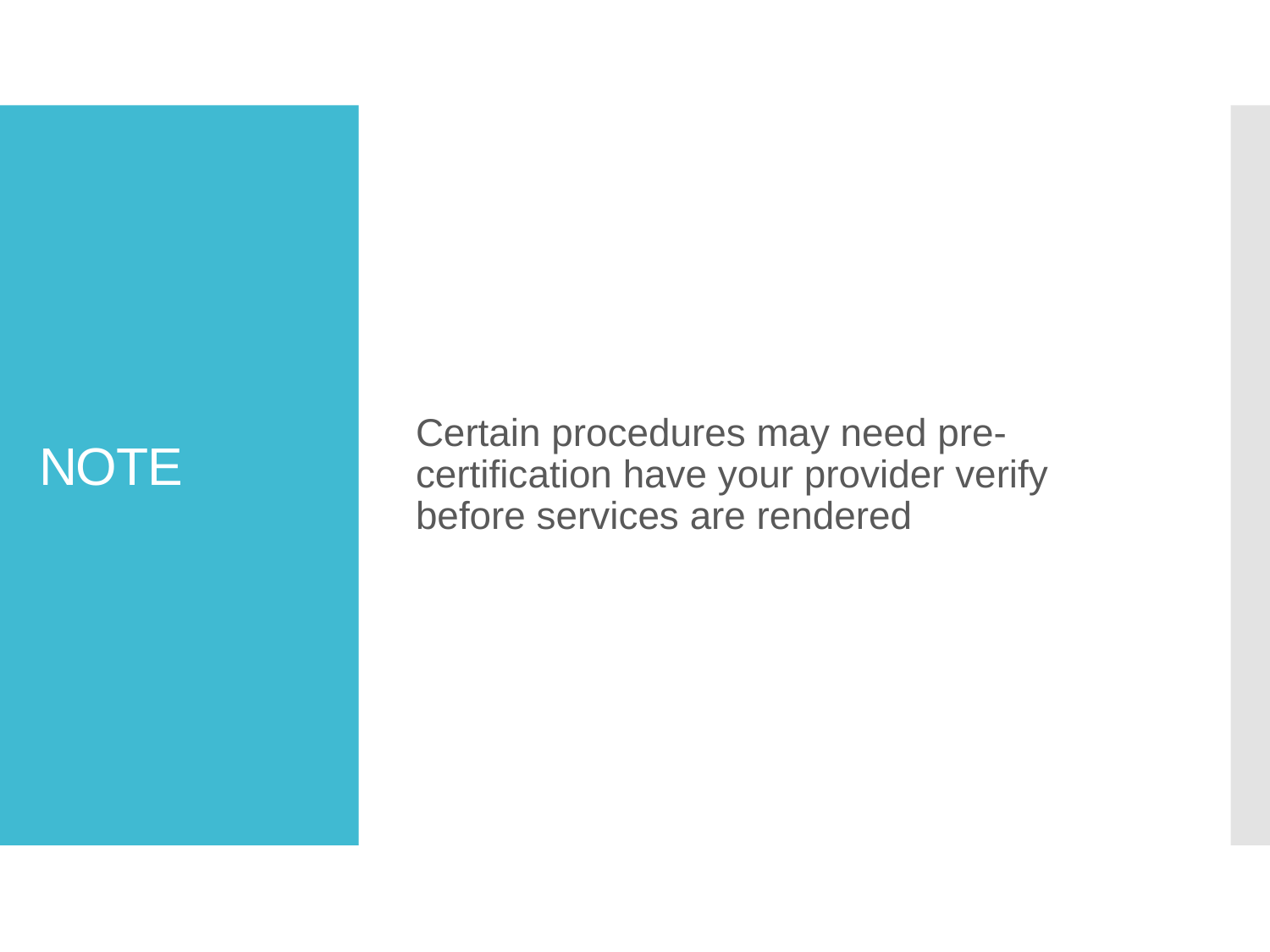

Certain procedures may need pre-certification have your provider verify before services are rendered
# NOTE